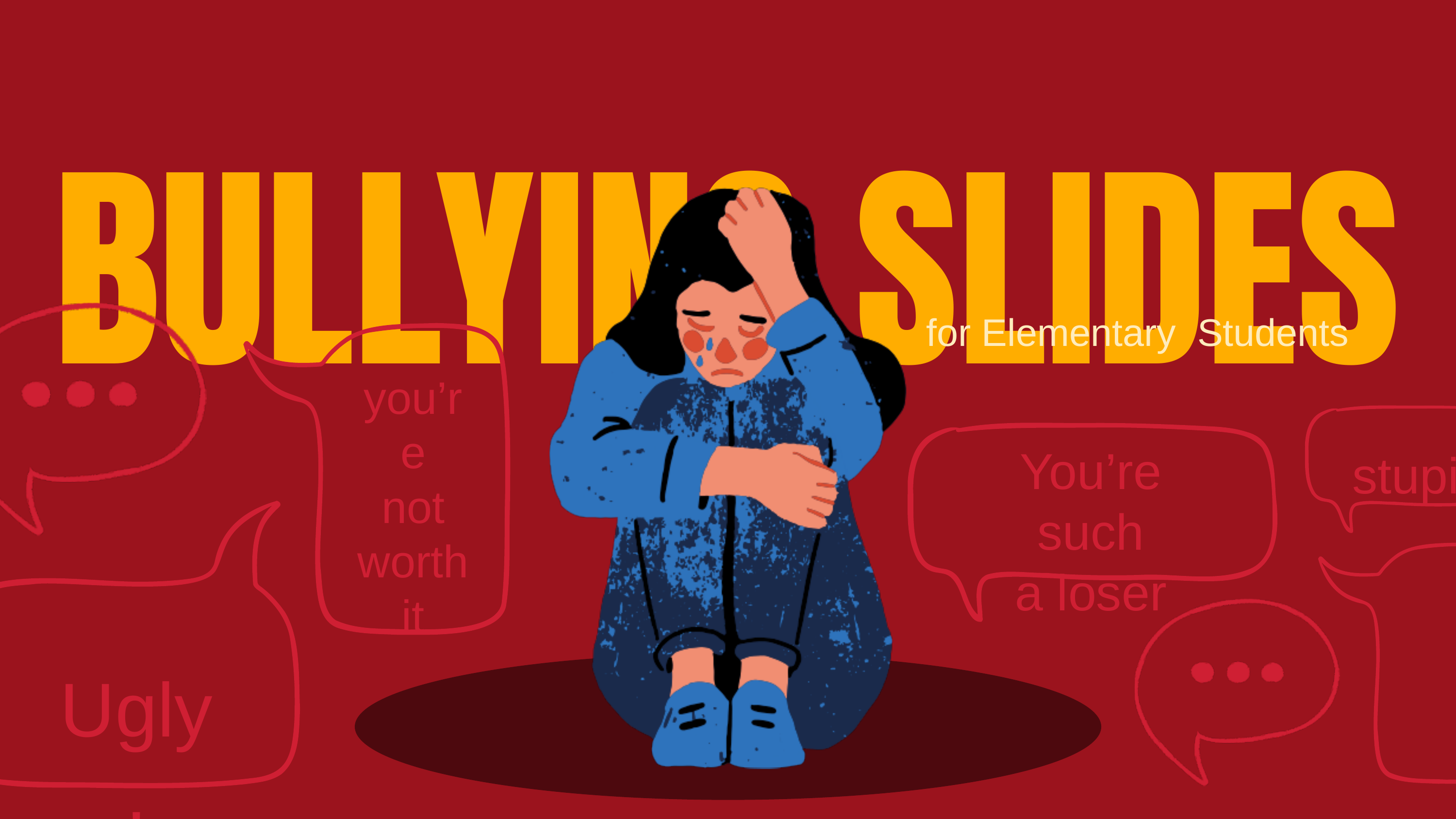

BULLYING SLIDES

for Elementary  Students

you’re
not
worth
it

stupid

You’re such
a loser

Ugly!